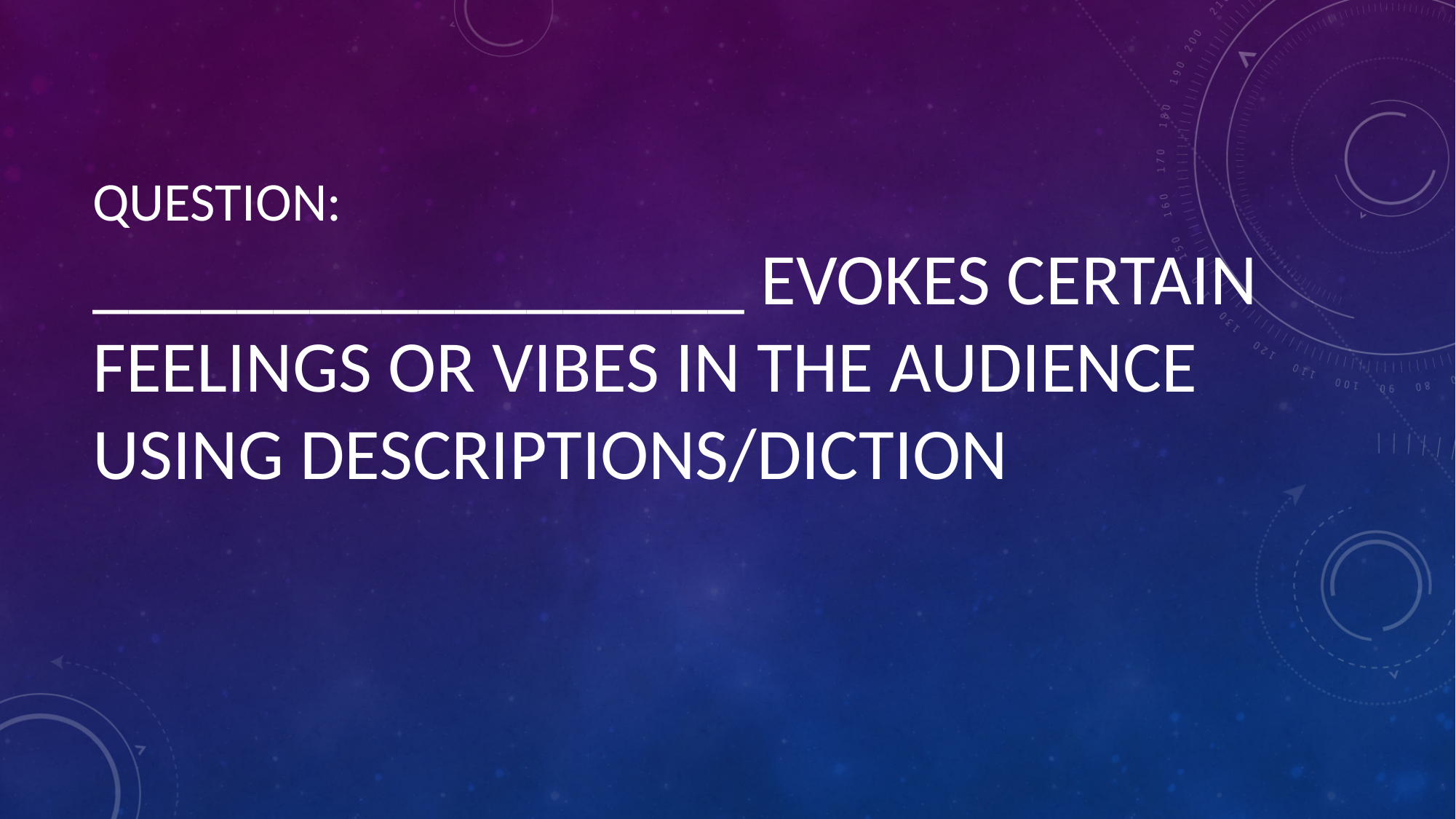

# Question: __________________ Evokes certain feelings or vibes in the audience using descriptions/diction